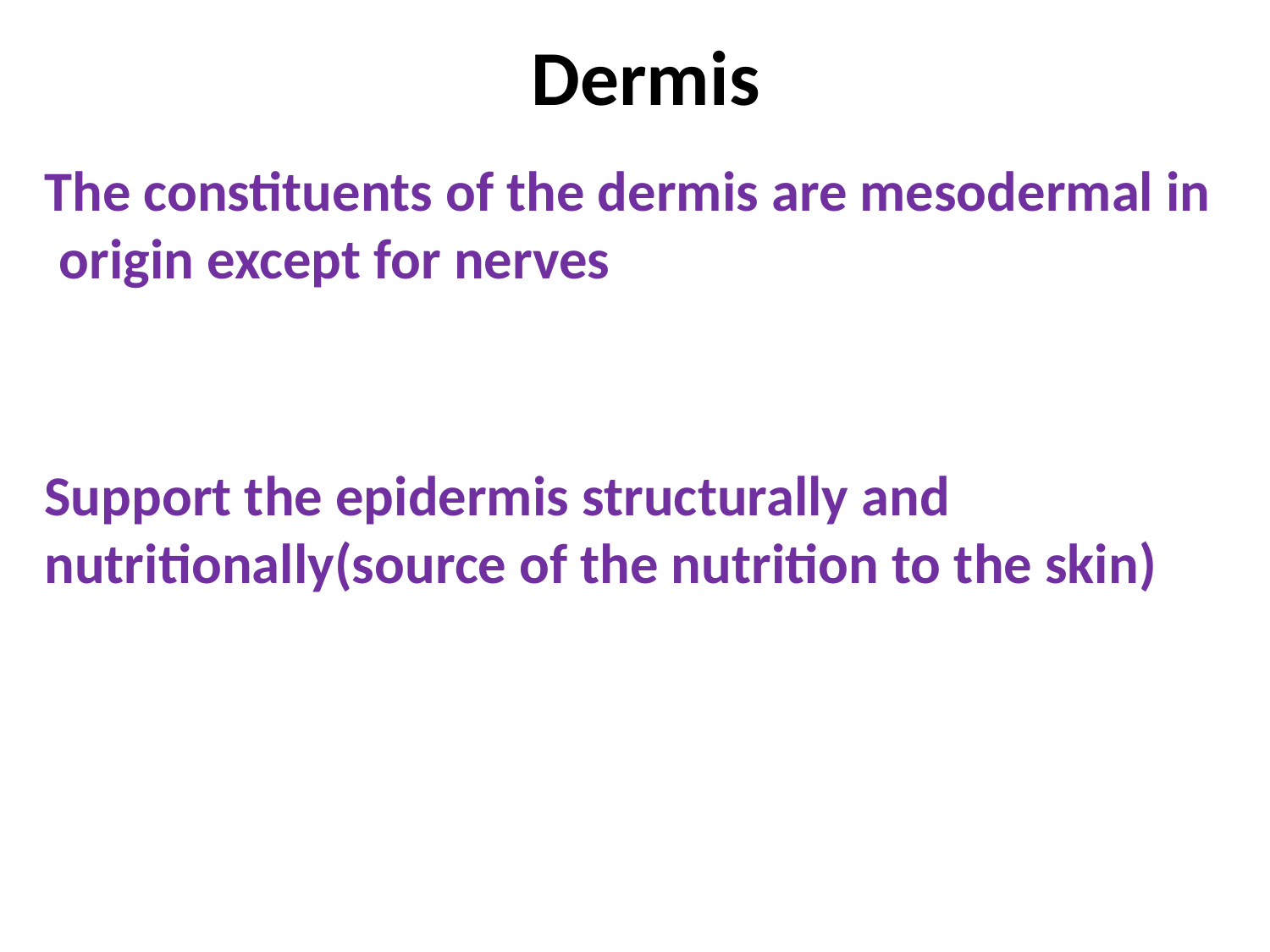

# Dermis
The constituents of the dermis are mesodermal in origin except for nerves

Support the epidermis structurally and nutritionally(source of the nutrition to the skin)